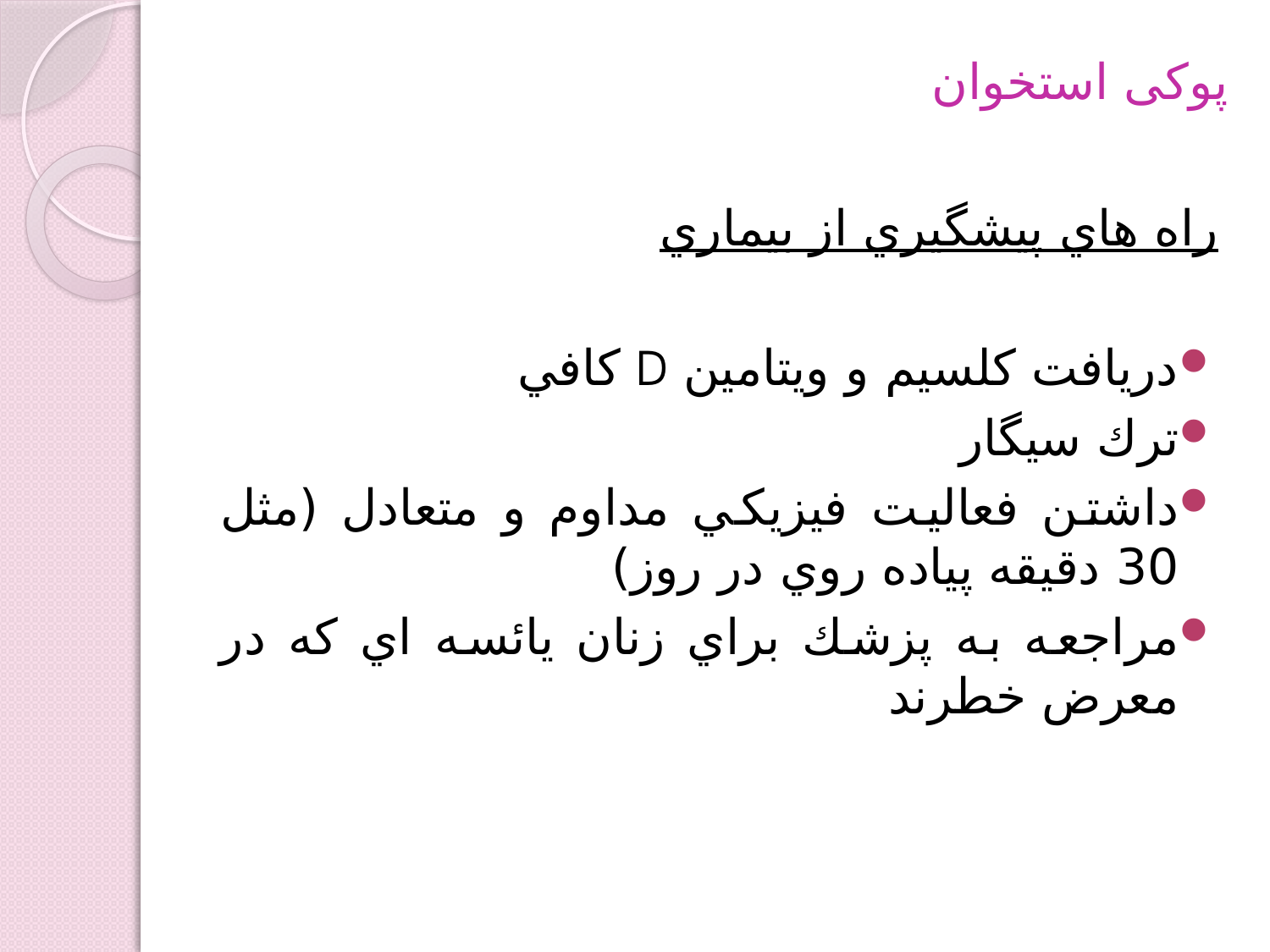

# پوکی استخوان
راه هاي پيشگيري از بيماري

دريافت كلسيم و ويتامين D كافي
ترك سيگار
داشتن فعاليت فيزيكي مداوم و متعادل (مثل 30 دقيقه پياده روي در روز)
مراجعه به پزشك براي زنان يائسه اي كه در معرض خطرند